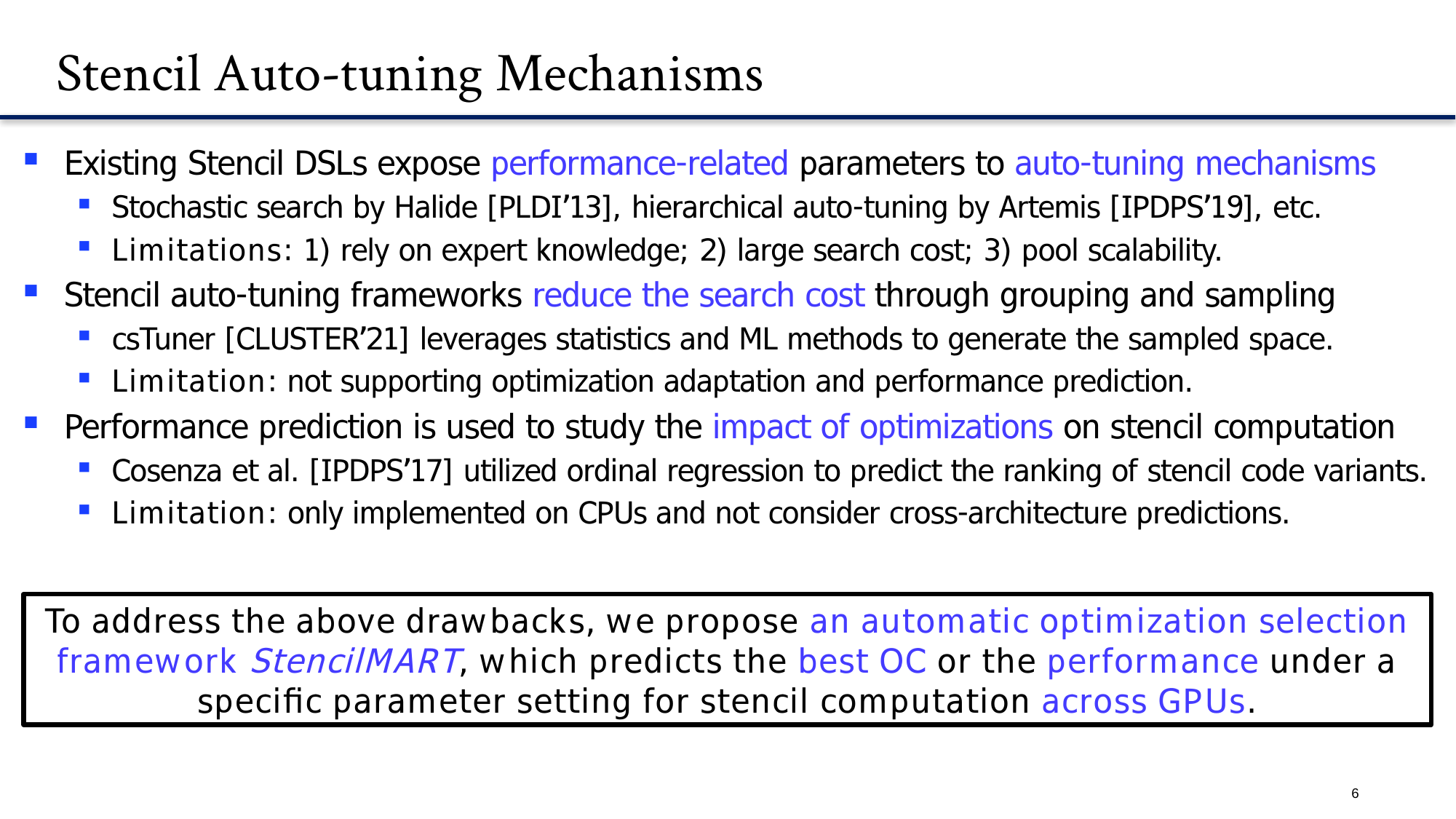

# Stencil Auto-tuning Mechanisms
Existing Stencil DSLs expose performance-related parameters to auto-tuning mechanisms
Stochastic search by Halide [PLDI’13], hierarchical auto-tuning by Artemis [IPDPS’19], etc.
Limitations: 1) rely on expert knowledge; 2) large search cost; 3) pool scalability.
Stencil auto-tuning frameworks reduce the search cost through grouping and sampling
csTuner [CLUSTER’21] leverages statistics and ML methods to generate the sampled space.
Limitation: not supporting optimization adaptation and performance prediction.
Performance prediction is used to study the impact of optimizations on stencil computation
Cosenza et al. [IPDPS’17] utilized ordinal regression to predict the ranking of stencil code variants.
Limitation: only implemented on CPUs and not consider cross-architecture predictions.
To address the above drawbacks, we propose an automatic optimization selection framework StencilMART, which predicts the best OC or the performance under a specific parameter setting for stencil computation across GPUs.